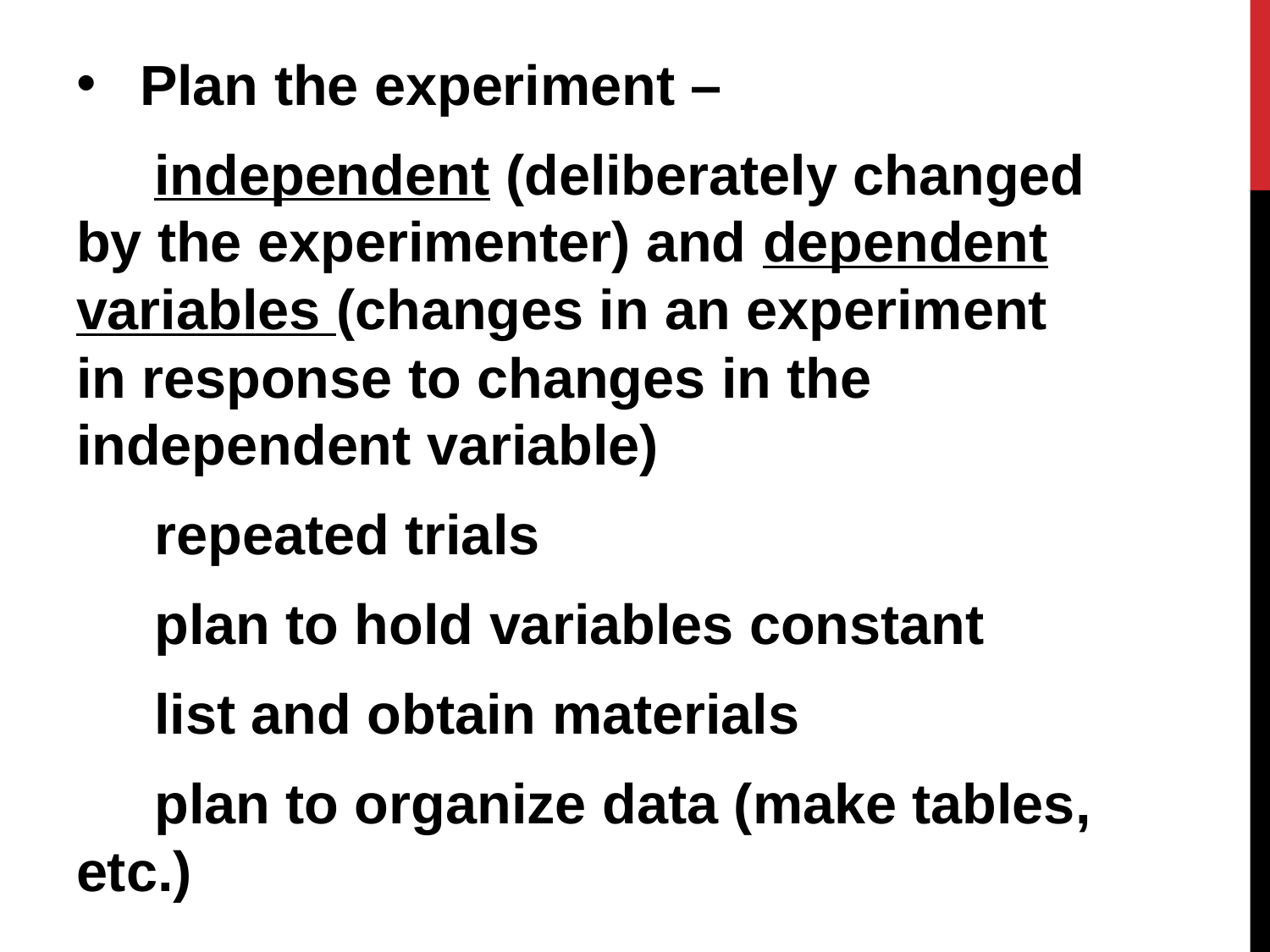

#
Plan the experiment –
     independent (deliberately changed by the experimenter) and dependent variables (changes in an experiment in response to changes in the independent variable)
     repeated trials
     plan to hold variables constant
     list and obtain materials
     plan to organize data (make tables, etc.)